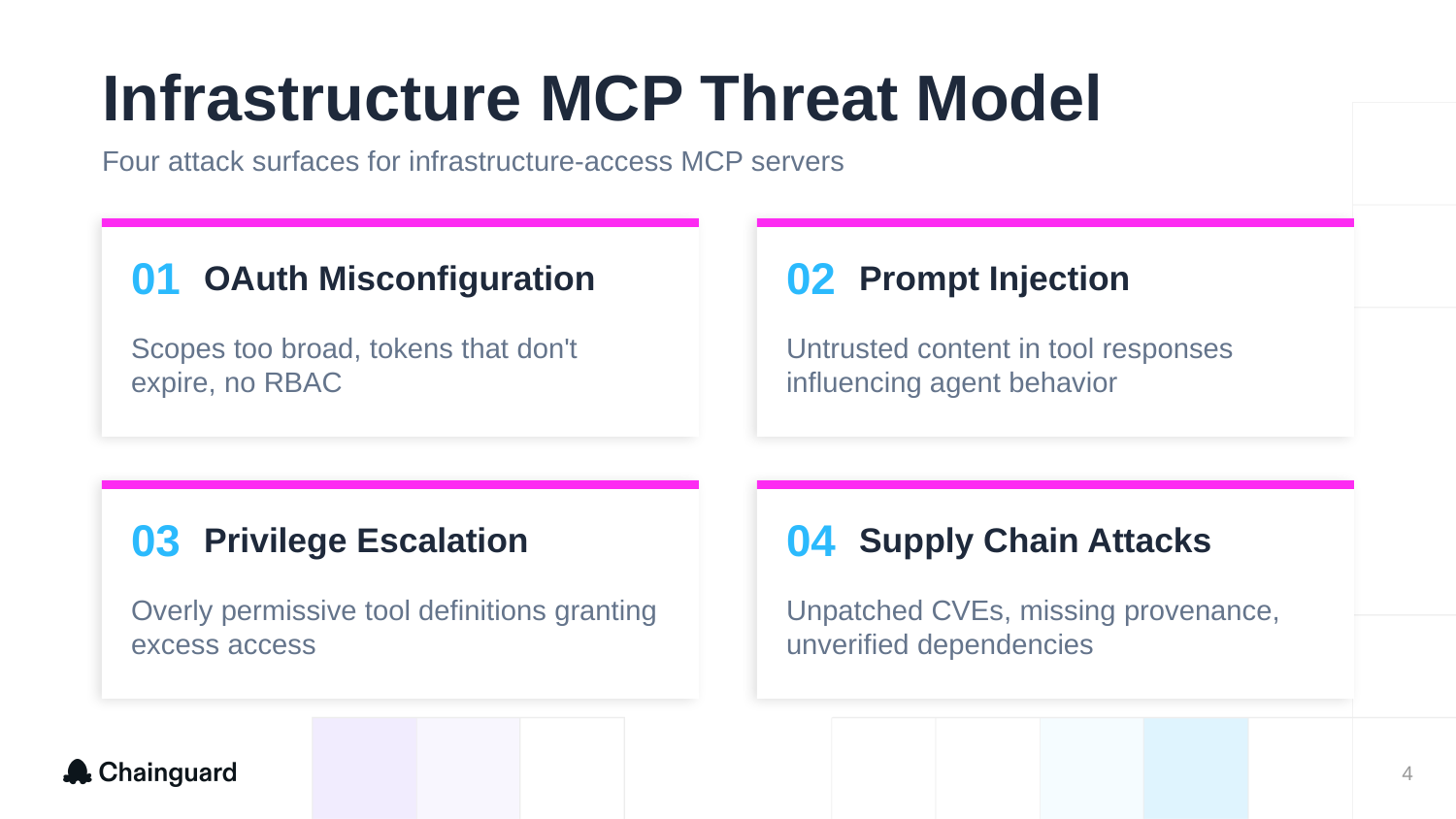

Infrastructure MCP Threat Model
Four attack surfaces for infrastructure-access MCP servers

01
OAuth Misconfiguration
02
Prompt Injection
Scopes too broad, tokens that don't expire, no RBAC
Untrusted content in tool responses influencing agent behavior

03
Privilege Escalation
04
Supply Chain Attacks
Overly permissive tool definitions granting excess access
Unpatched CVEs, missing provenance, unverified dependencies
4